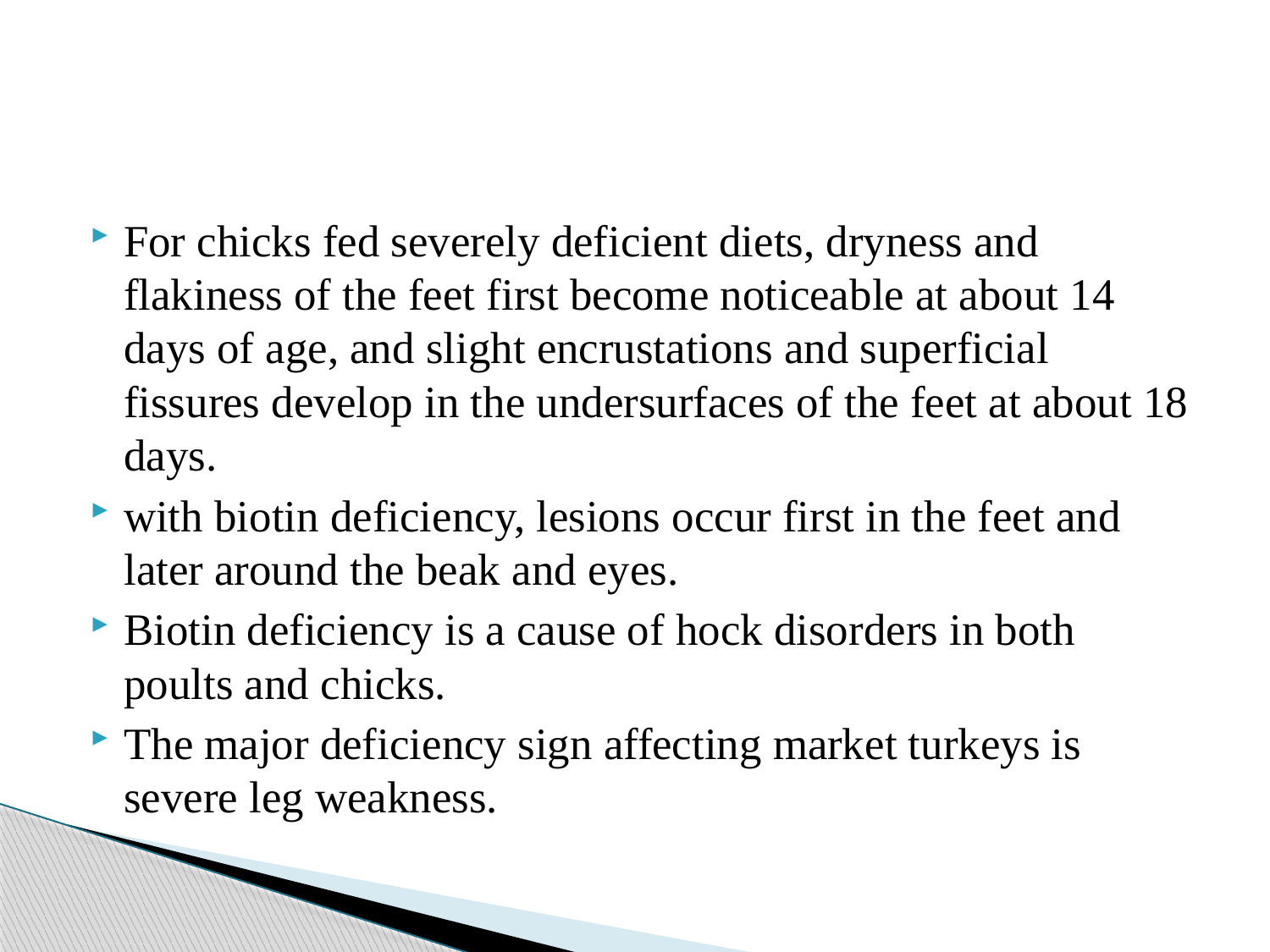

#
For chicks fed severely deficient diets, dryness and flakiness of the feet first become noticeable at about 14 days of age, and slight encrustations and superficial fissures develop in the undersurfaces of the feet at about 18 days.
with biotin deficiency, lesions occur first in the feet and later around the beak and eyes.
Biotin deficiency is a cause of hock disorders in both poults and chicks.
The major deficiency sign affecting market turkeys is severe leg weakness.